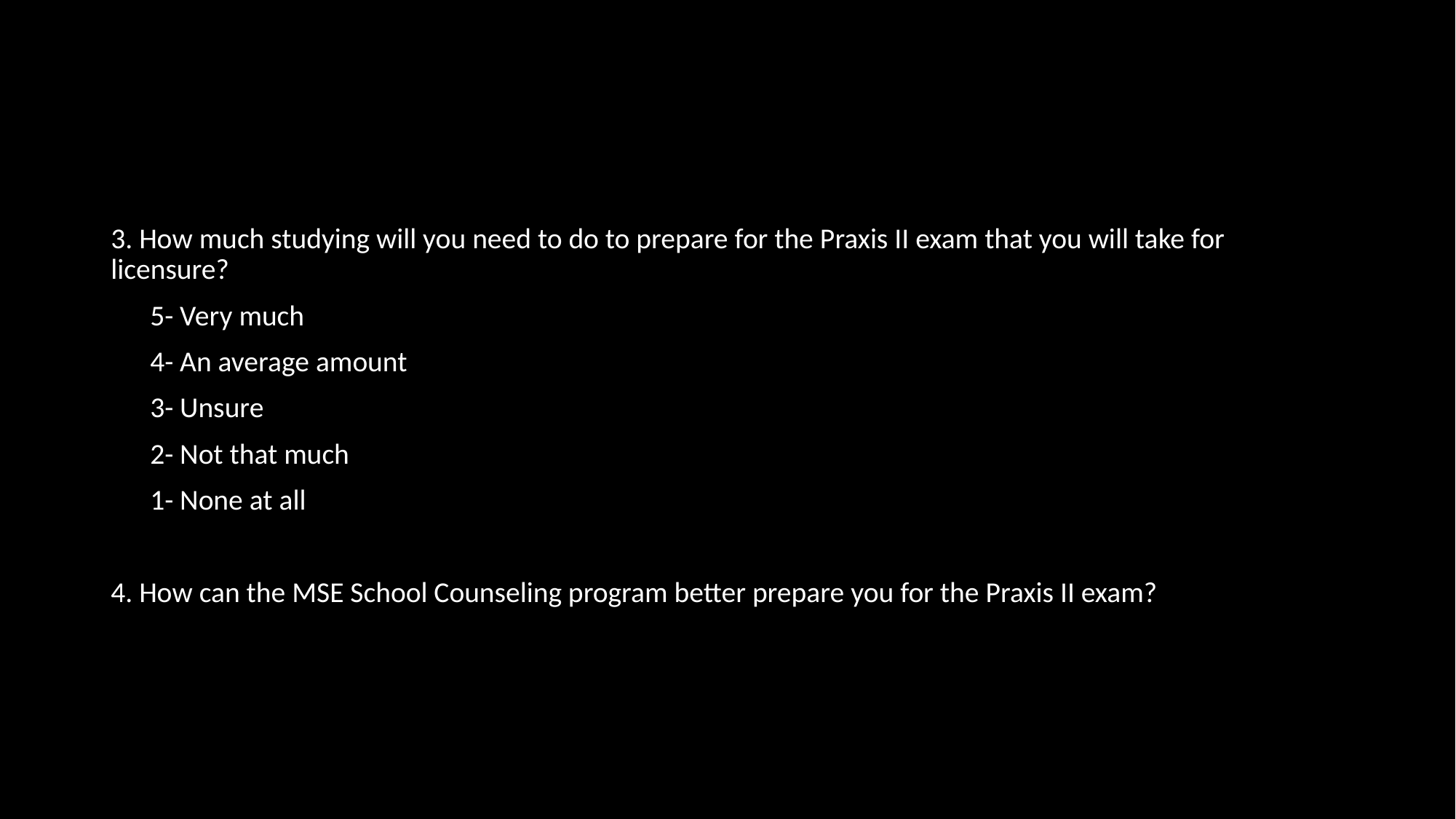

3. How much studying will you need to do to prepare for the Praxis II exam that you will take for licensure?
      5- Very much
      4- An average amount
      3- Unsure
      2- Not that much
      1- None at all

4. How can the MSE School Counseling program better prepare you for the Praxis II exam?